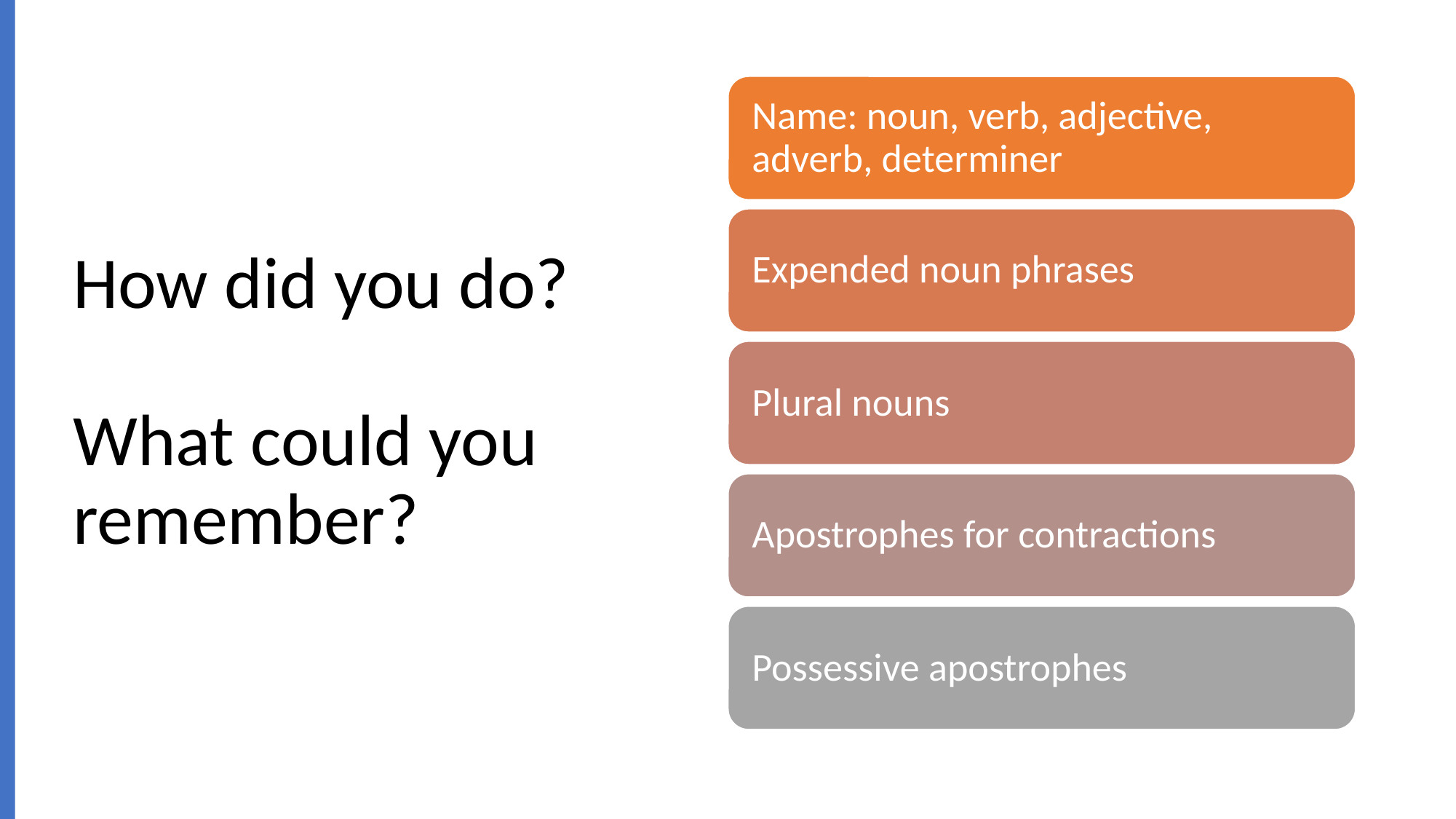

# How did you do? What could you remember?
Name: noun, verb, adjective, adverb, determiner
Expended noun phrases
Plural nouns
Apostrophes for contractions
Possessive apostrophes